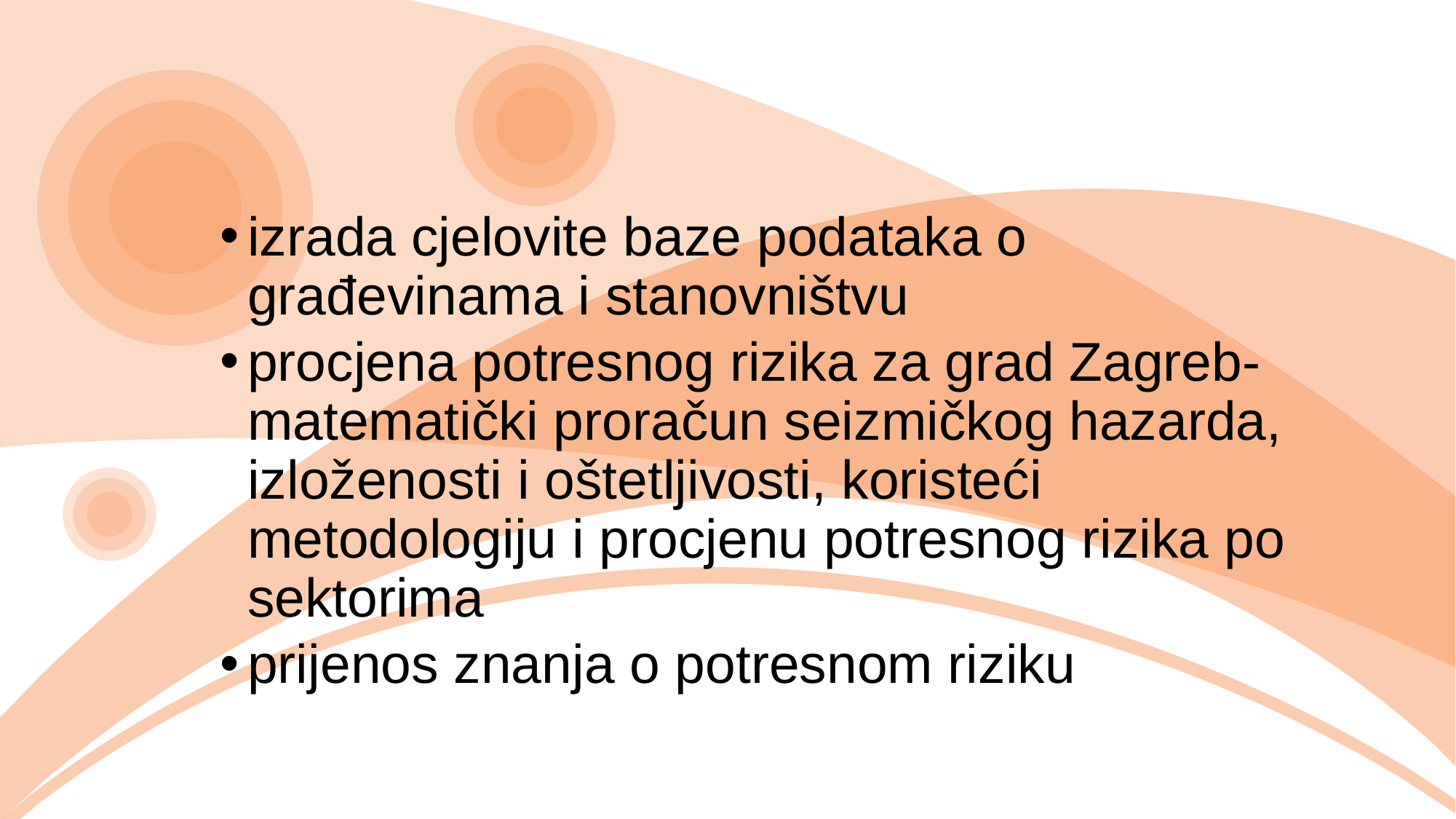

#

izrada cjelovite baze podataka o građevinama i stanovništvu
procjena potresnog rizika za grad Zagreb- matematički proračun seizmičkog hazarda, izloženosti i oštetljivosti, koristeći metodologiju i procjenu potresnog rizika po sektorima
prijenos znanja o potresnom riziku